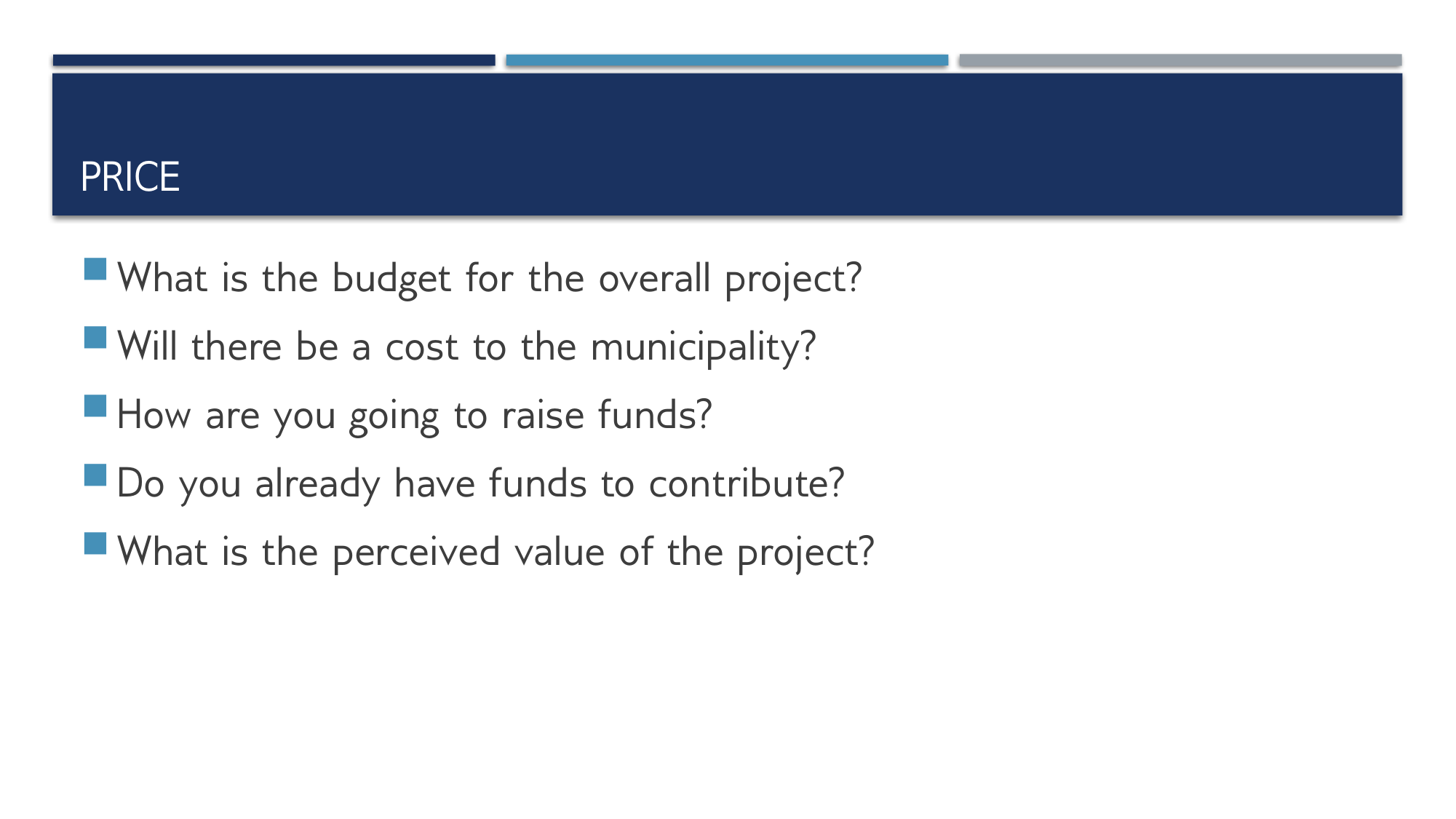

# price
What is the budget for the overall project?
Will there be a cost to the municipality?
How are you going to raise funds?
Do you already have funds to contribute?
What is the perceived value of the project?